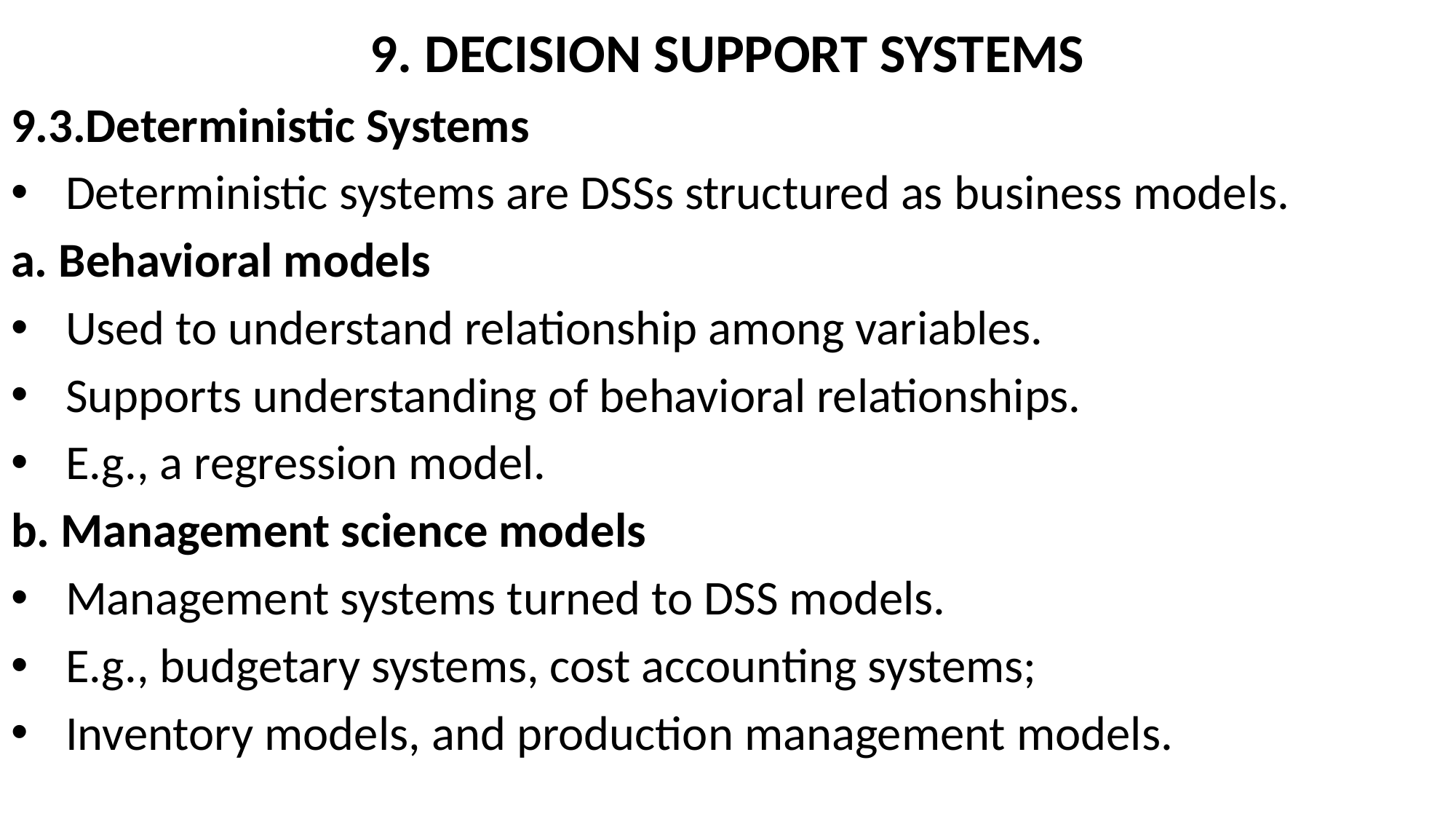

# 9. DECISION SUPPORT SYSTEMS
9.3.Deterministic Systems
Deterministic systems are DSSs structured as business models.
a. Behavioral models
Used to understand relationship among variables.
Supports understanding of behavioral relationships.
E.g., a regression model.
b. Management science models
Management systems turned to DSS models.
E.g., budgetary systems, cost accounting systems;
Inventory models, and production management models.